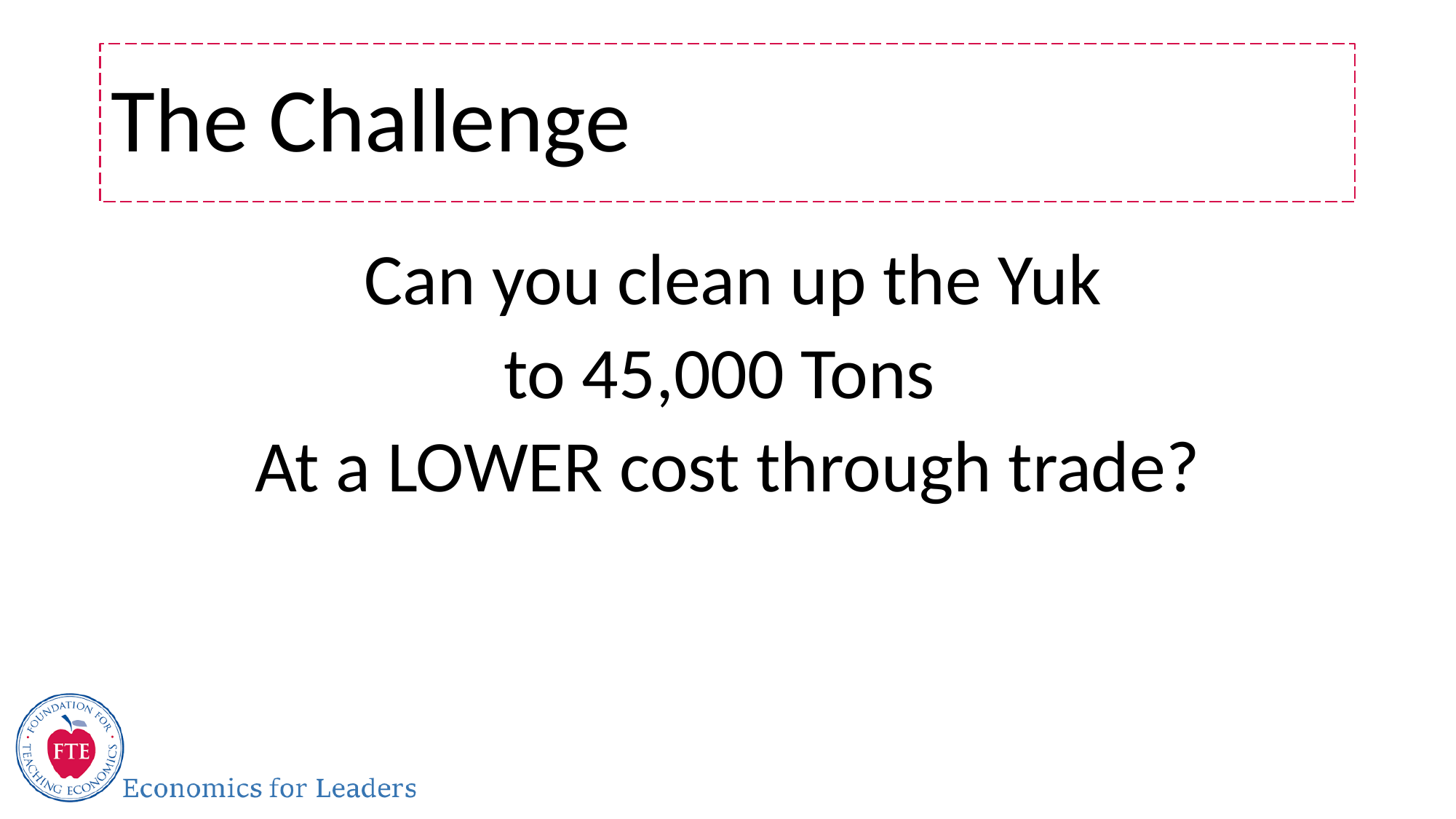

# The Challenge
	Can you clean up the Yuk
to 45,000 Tons
At a LOWER cost through trade?